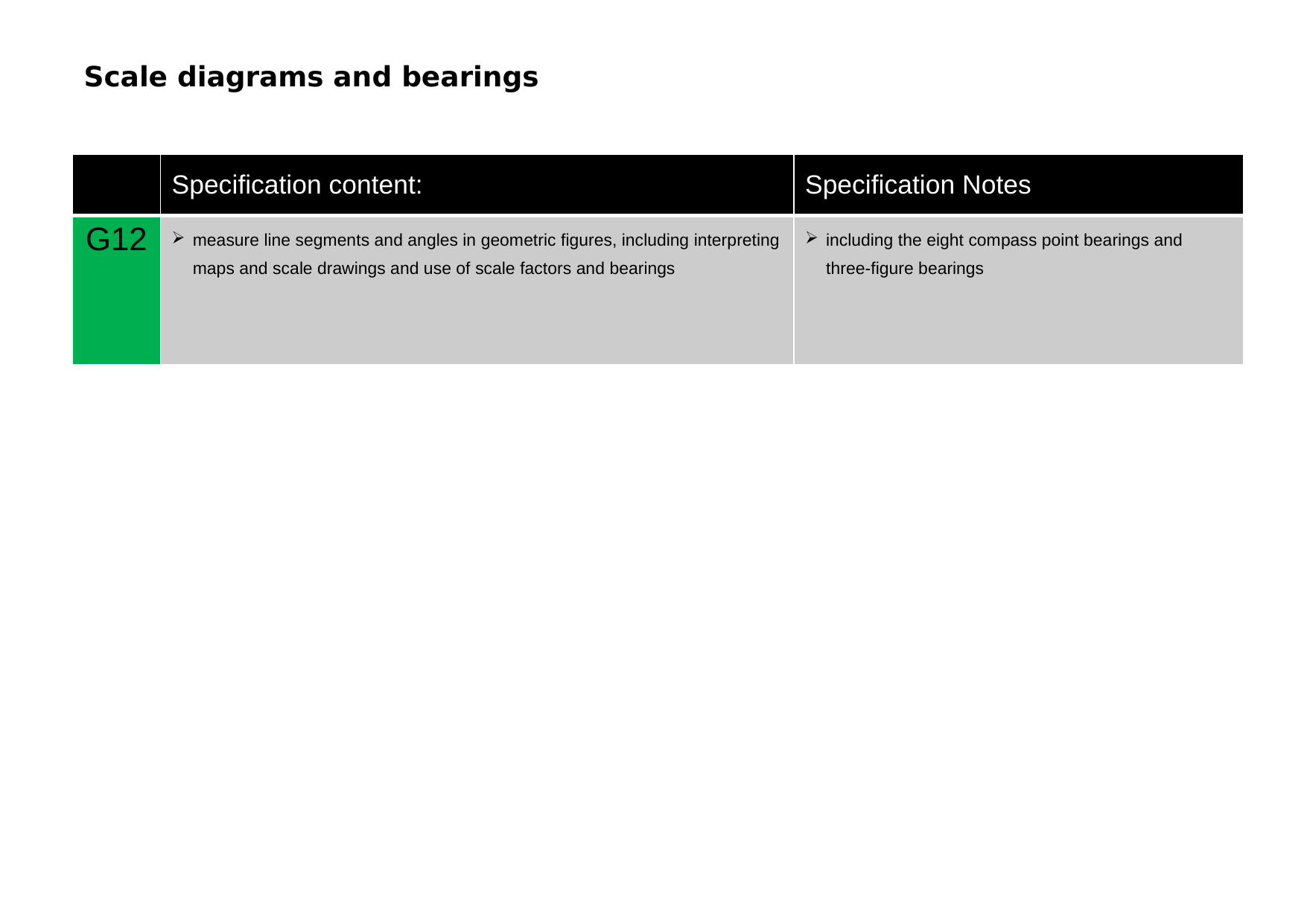

Scale diagrams and bearings
|  | Specification content: | Specification Notes |
| --- | --- | --- |
| G12 | measure line segments and angles in geometric figures, including interpreting maps and scale drawings and use of scale factors and bearings | including the eight compass point bearings and three-figure bearings |